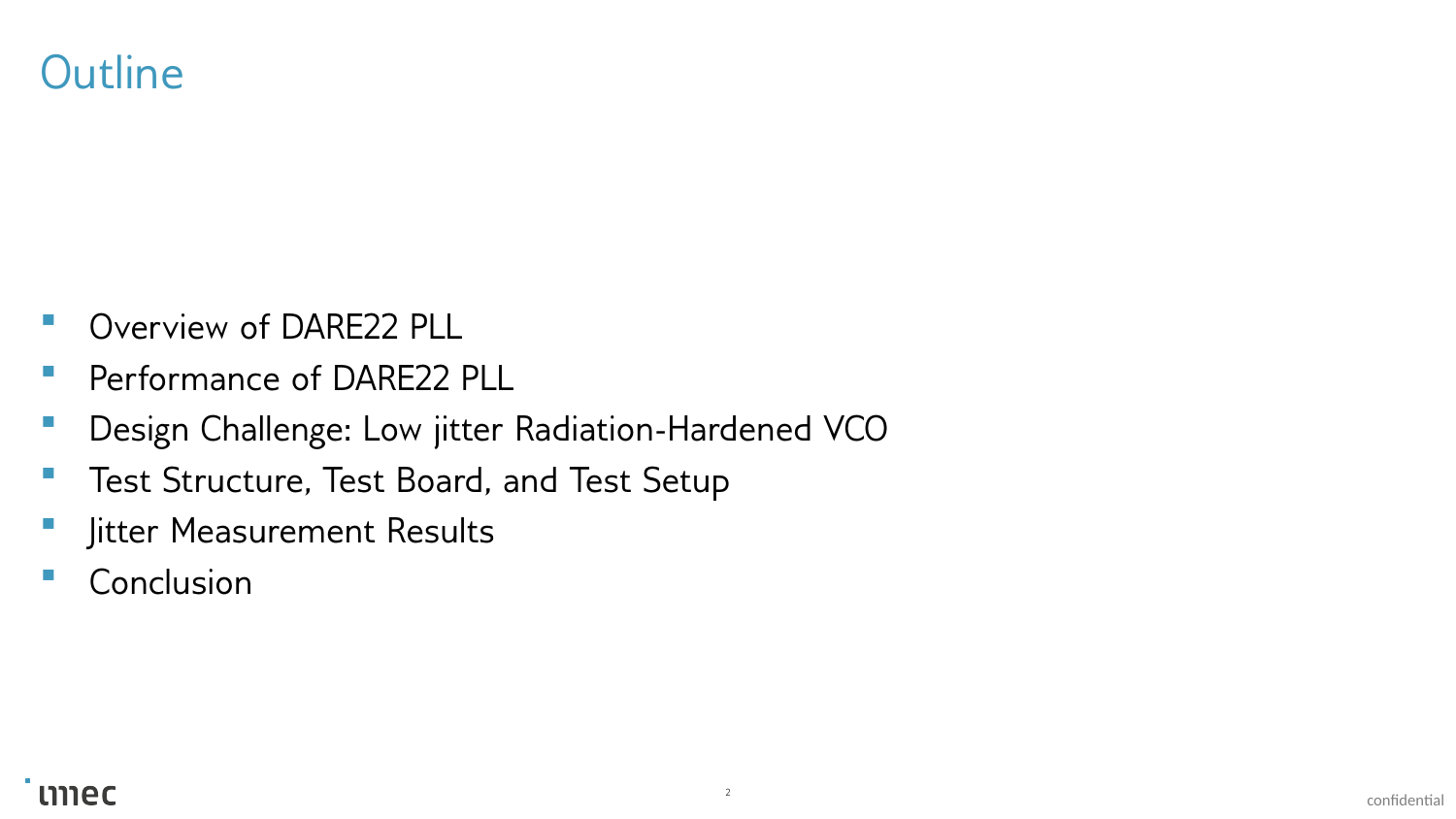

# Outline
Overview of DARE22 PLL
Performance of DARE22 PLL
Design Challenge: Low jitter Radiation-Hardened VCO
Test Structure, Test Board, and Test Setup
Jitter Measurement Results
Conclusion
2